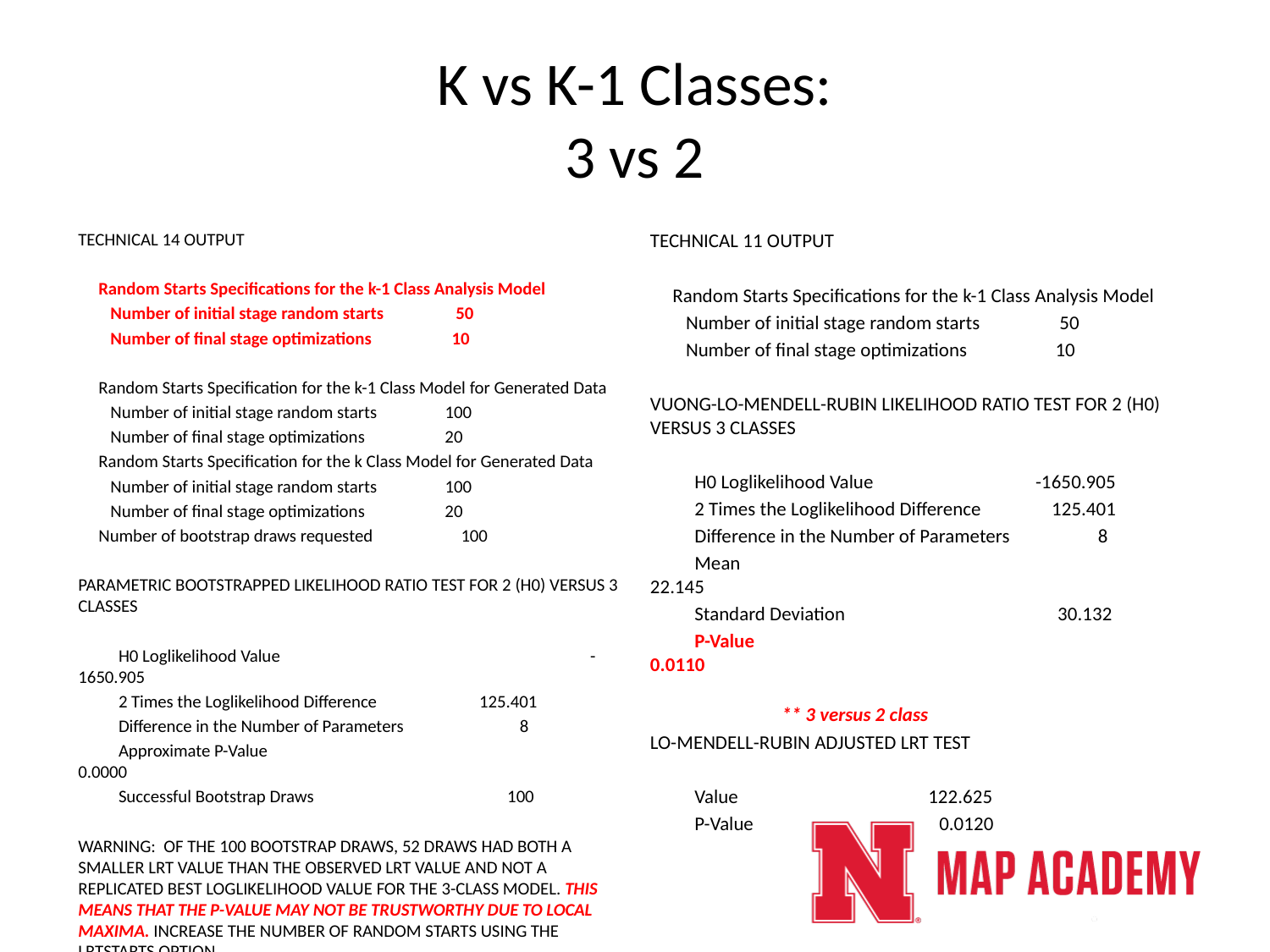

# K vs K-1 Classes: 3 vs 2
TECHNICAL 14 OUTPUT

     Random Starts Specifications for the k-1 Class Analysis Model
        Number of initial stage random starts                  50
        Number of final stage optimizations                    10

     Random Starts Specification for the k-1 Class Model for Generated Data
        Number of initial stage random starts                 100
        Number of final stage optimizations                    20
     Random Starts Specification for the k Class Model for Generated Data
        Number of initial stage random starts                 100
        Number of final stage optimizations                    20
     Number of bootstrap draws requested                      100

PARAMETRIC BOOTSTRAPPED LIKELIHOOD RATIO TEST FOR 2 (H0) VERSUS 3 CLASSES

          H0 Loglikelihood Value                       		 -1650.905
          2 Times the Loglikelihood Difference            	     125.401
          Difference in the Number of Parameters                             8
          Approximate P-Value                            	   	      0.0000
          Successful Bootstrap Draws                          	            100

WARNING:  OF THE 100 BOOTSTRAP DRAWS, 52 DRAWS HAD BOTH A SMALLER LRT VALUE THAN THE OBSERVED LRT VALUE AND NOT A REPLICATED BEST LOGLIKELIHOOD VALUE FOR THE 3-CLASS MODEL. THIS MEANS THAT THE P-VALUE MAY NOT BE TRUSTWORTHY DUE TO LOCAL MAXIMA. INCREASE THE NUMBER OF RANDOM STARTS USING THE LRTSTARTS OPTION.
TECHNICAL 11 OUTPUT

     Random Starts Specifications for the k-1 Class Analysis Model
        Number of initial stage random starts                  50
        Number of final stage optimizations                    10

VUONG-LO-MENDELL-RUBIN LIKELIHOOD RATIO TEST FOR 2 (H0) VERSUS 3 CLASSES

          H0 Loglikelihood Value                       	 -1650.905
          2 Times the Loglikelihood Difference                125.401
          Difference in the Number of Parameters                    8
          Mean                                             		      22.145
          Standard Deviation                               	      30.132
          P-Value                                        		      0.0110
					 ** 3 versus 2 class
LO-MENDELL-RUBIN ADJUSTED LRT TEST

          Value                                           122.625
          P-Value                                          0.0120